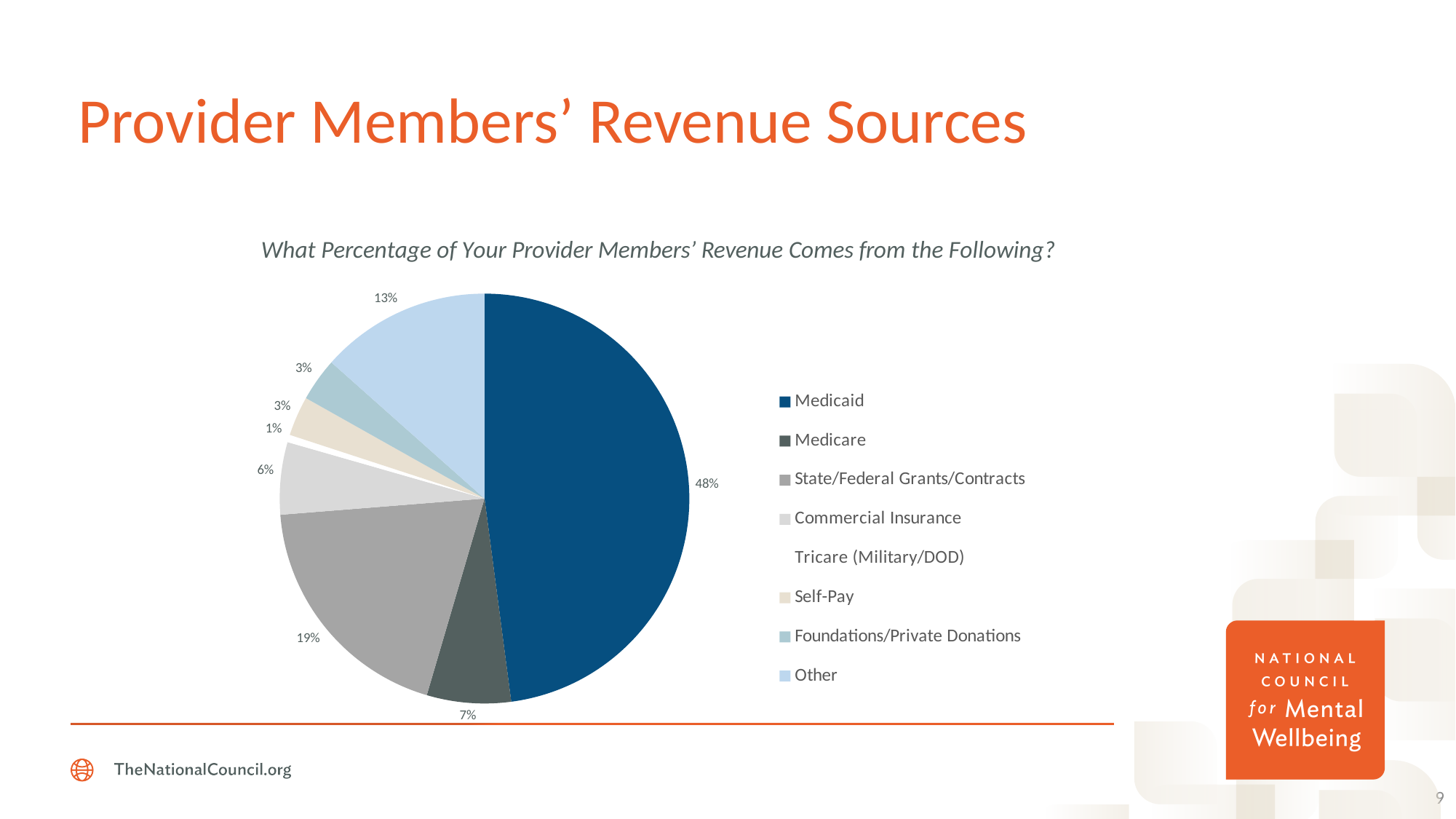

# Provider Members’ Revenue Sources

### Chart: What Percentage of Your Provider Members’ Revenue Comes from the Following?

| Category |  |
|---|---|
| Medicaid | 0.47915882352941175 |
| Medicare | 0.06631176470588236 |
| State/Federal Grants/Contracts | 0.19187058823529413 |
| Commercial Insurance | 0.057058823529411766 |
| Tricare (Military/DOD) | 0.0058823529411764705 |
| Self-Pay | 0.031226470588235293 |
| Foundations/Private Donations | 0.03411764705882353 |
| Other | 0.1343735294117647 |
9